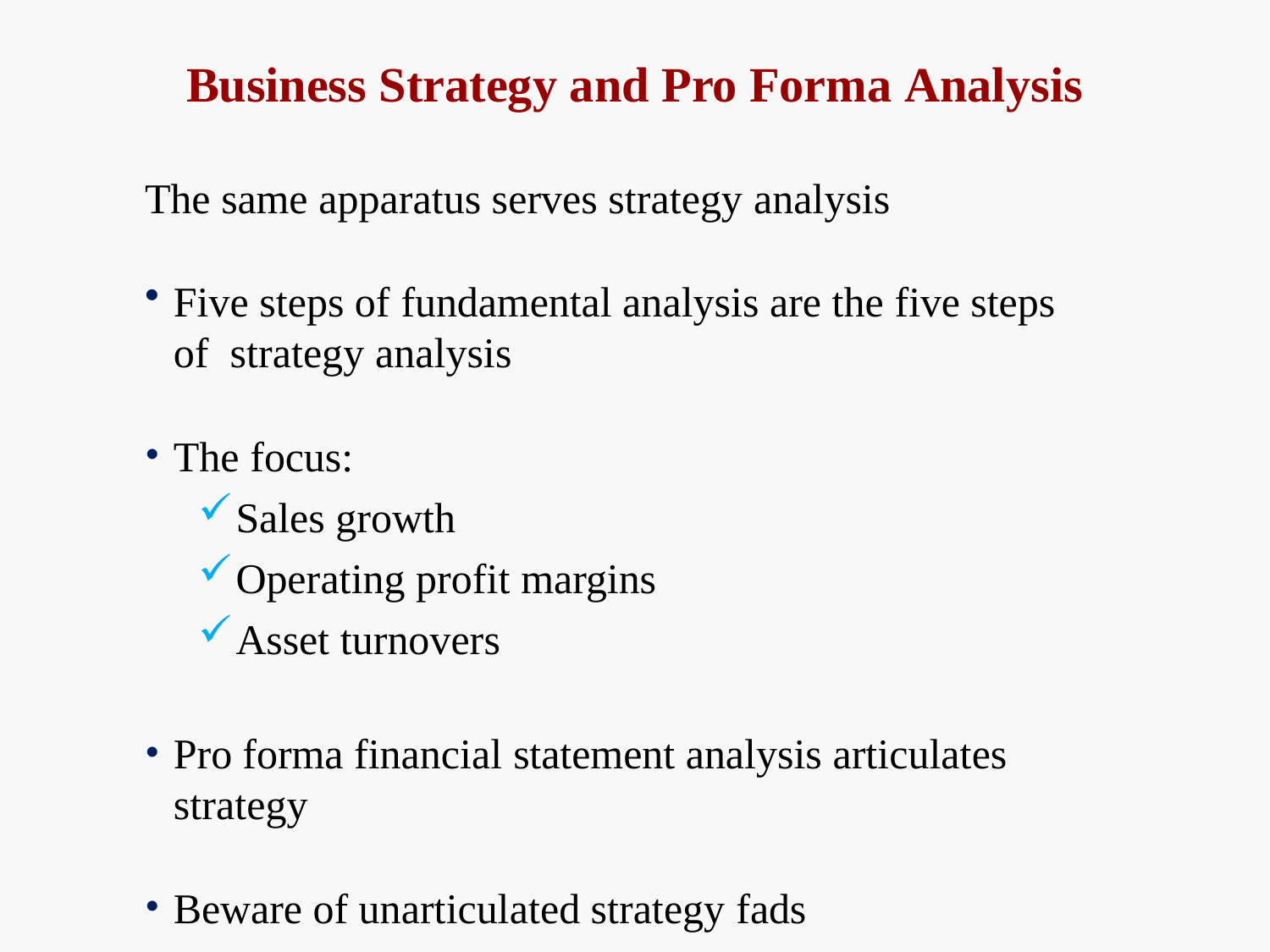

# Business Strategy and Pro Forma Analysis
The same apparatus serves strategy analysis

Five steps of fundamental analysis are the five steps of  strategy analysis

The focus:
Sales growth
Operating profit margins
Asset turnovers

Pro forma financial statement analysis articulates strategy

Beware of unarticulated strategy fads